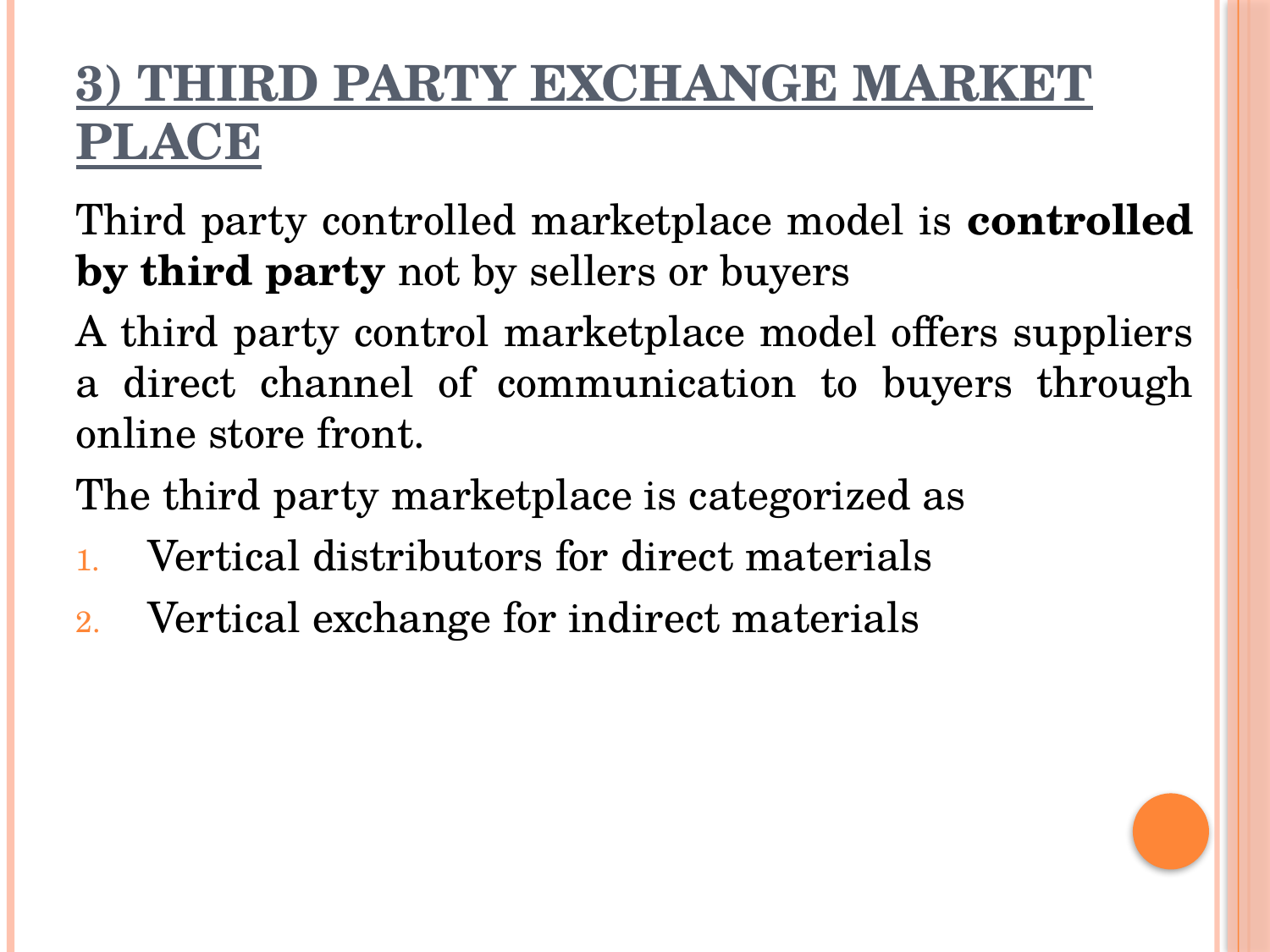

# 3) Third Party Exchange Market Place
Third party controlled marketplace model is controlled by third party not by sellers or buyers
A third party control marketplace model offers suppliers a direct channel of communication to buyers through online store front.
The third party marketplace is categorized as
Vertical distributors for direct materials
Vertical exchange for indirect materials